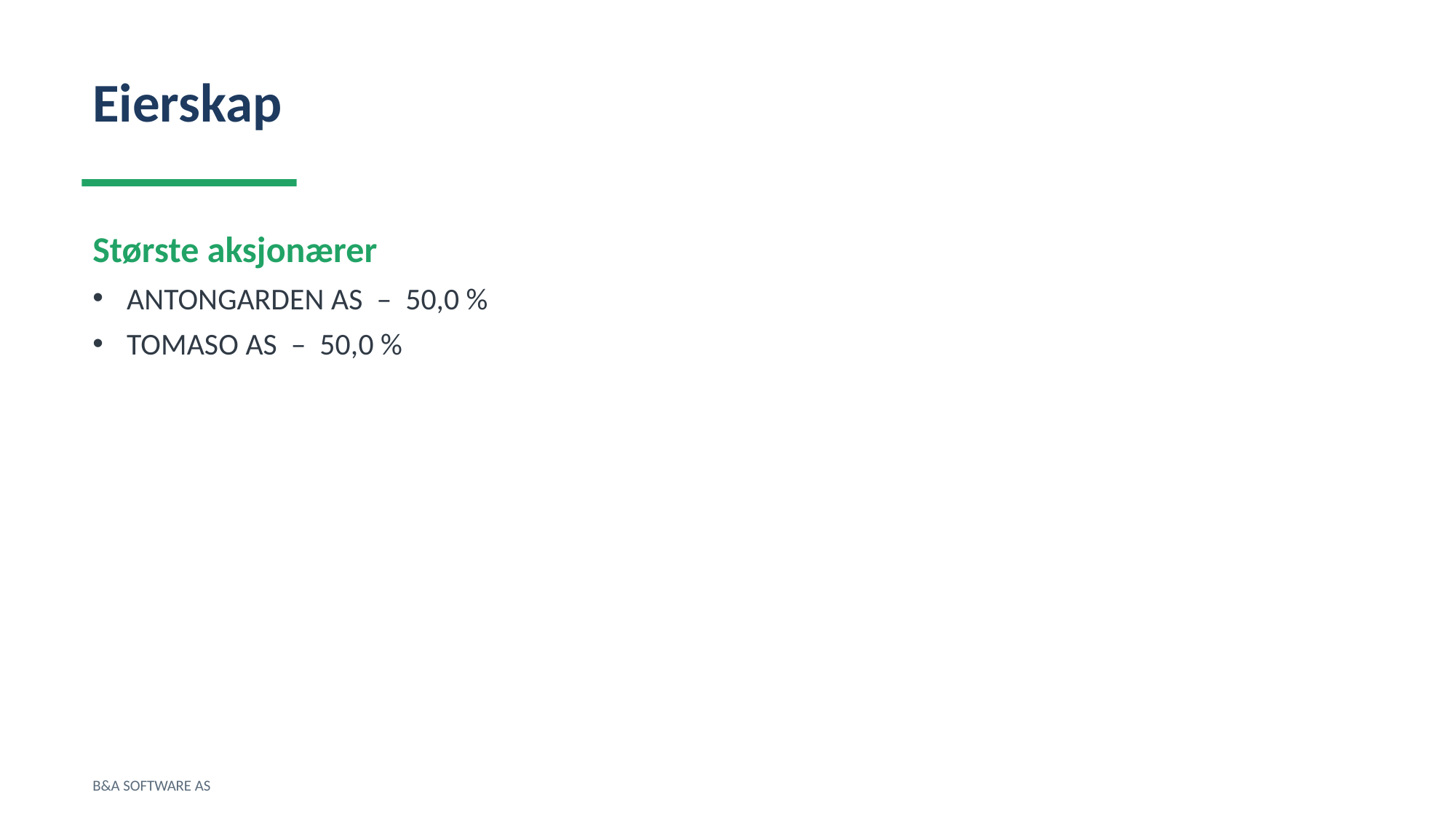

Eierskap

Største aksjonærer
ANTONGARDEN AS  –  50,0 %
TOMASO AS  –  50,0 %
B&A SOFTWARE AS